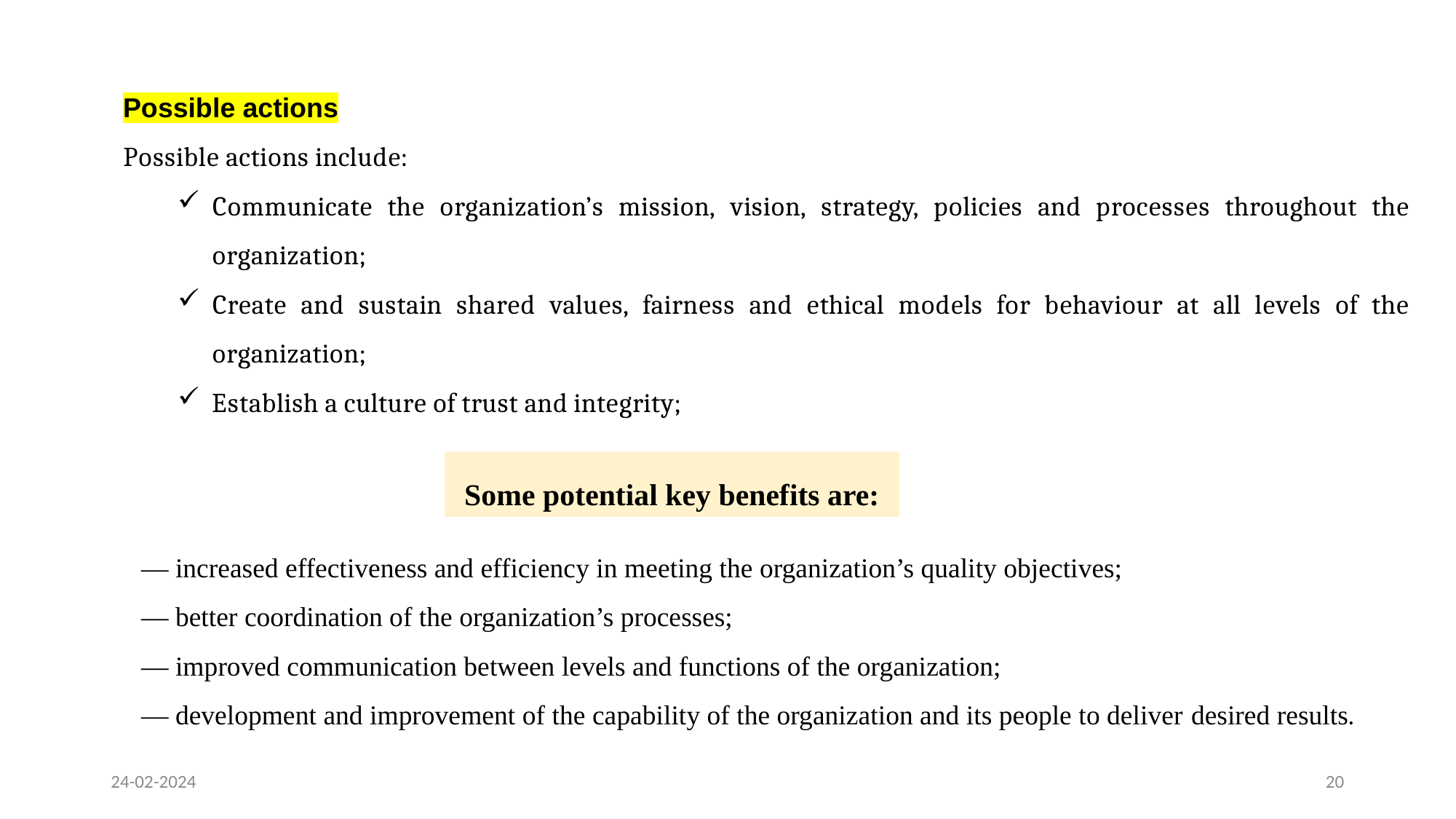

Possible actions
Possible actions include:
Communicate the organization’s mission, vision, strategy, policies and processes throughout the organization;
Create and sustain shared values, fairness and ethical models for behaviour at all levels of the organization;
Establish a culture of trust and integrity;
Some potential key benefits are:
— increased effectiveness and efficiency in meeting the organization’s quality objectives;
— better coordination of the organization’s processes;
— improved communication between levels and functions of the organization;
— development and improvement of the capability of the organization and its people to deliver desired results.
24-02-2024
20